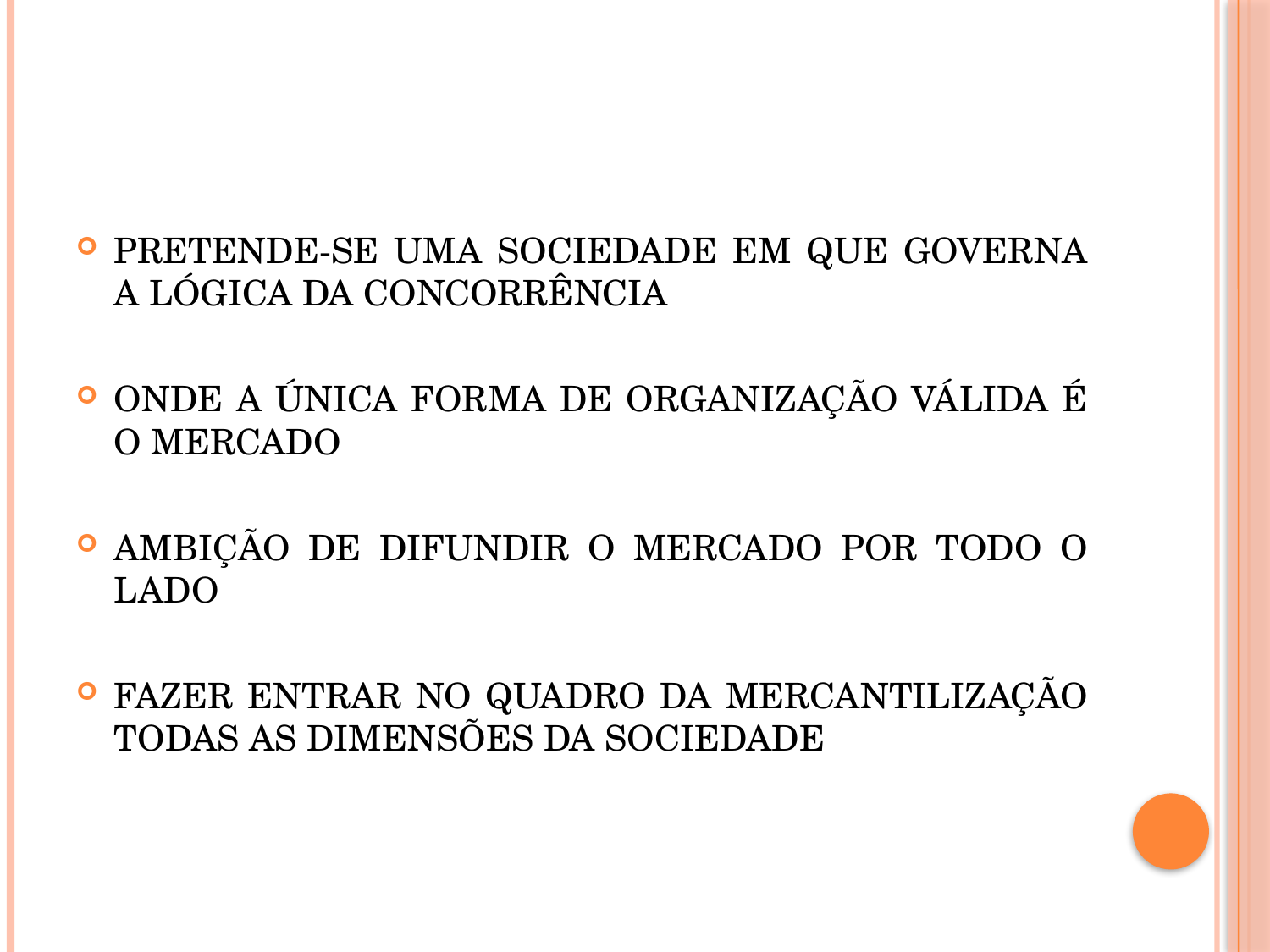

#
PRETENDE-SE UMA SOCIEDADE EM QUE GOVERNA A LÓGICA DA CONCORRÊNCIA

ONDE A ÚNICA FORMA DE ORGANIZAÇÃO VÁLIDA É O MERCADO

AMBIÇÃO DE DIFUNDIR O MERCADO POR TODO O LADO

FAZER ENTRAR NO QUADRO DA MERCANTILIZAÇÃO TODAS AS DIMENSÕES DA SOCIEDADE